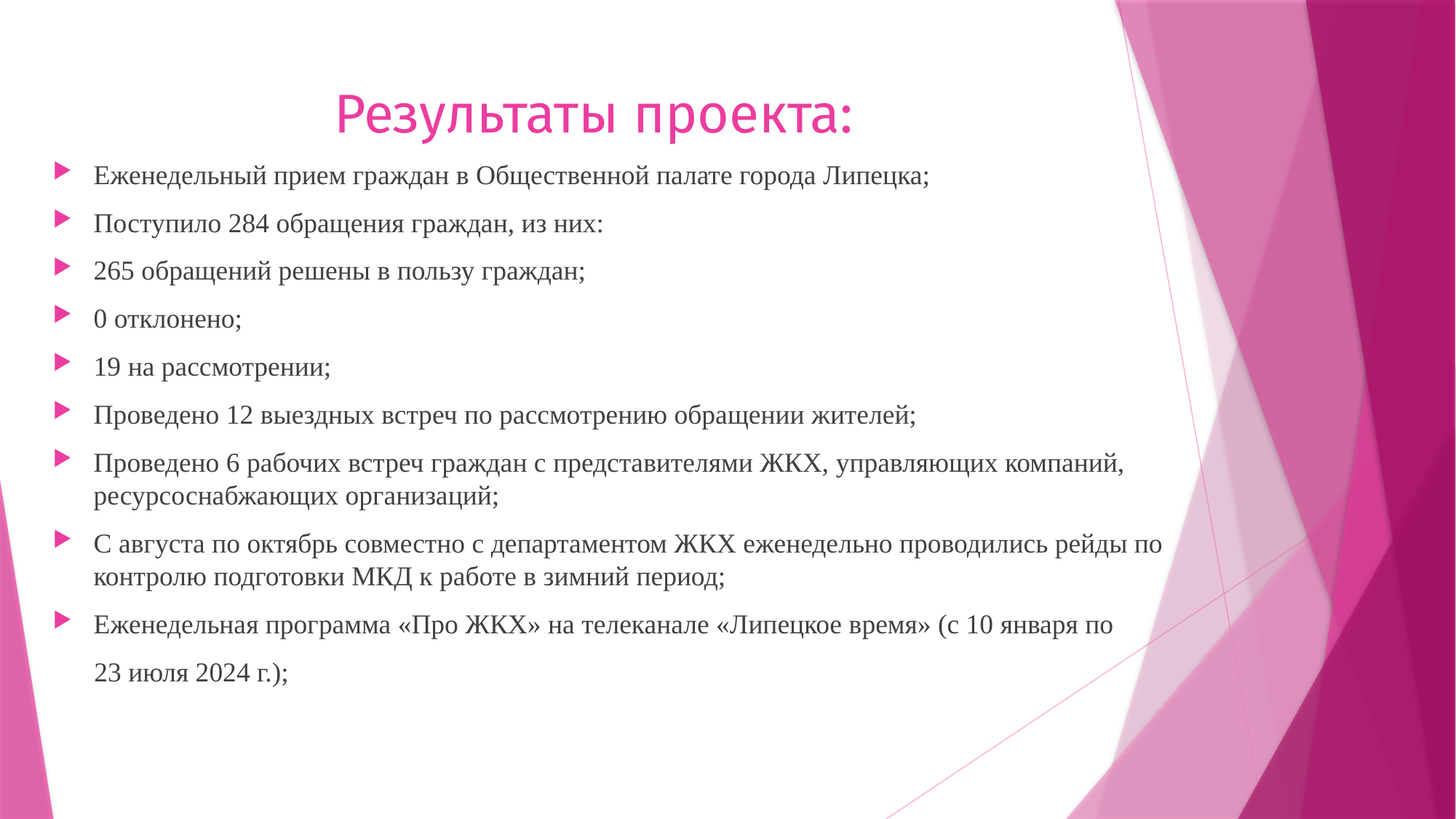

# Результаты проекта:
Еженедельный прием граждан в Общественной палате города Липецка;
Поступило 284 обращения граждан, из них:
265 обращений решены в пользу граждан;
0 отклонено;
19 на рассмотрении;
Проведено 12 выездных встреч по рассмотрению обращении жителей;
Проведено 6 рабочих встреч граждан с представителями ЖКХ, управляющих компаний, ресурсоснабжающих организаций;
С августа по октябрь совместно с департаментом ЖКХ еженедельно проводились рейды по контролю подготовки МКД к работе в зимний период;
Еженедельная программа «Про ЖКХ» на телеканале «Липецкое время» (с 10 января по
      23 июля 2024 г.);